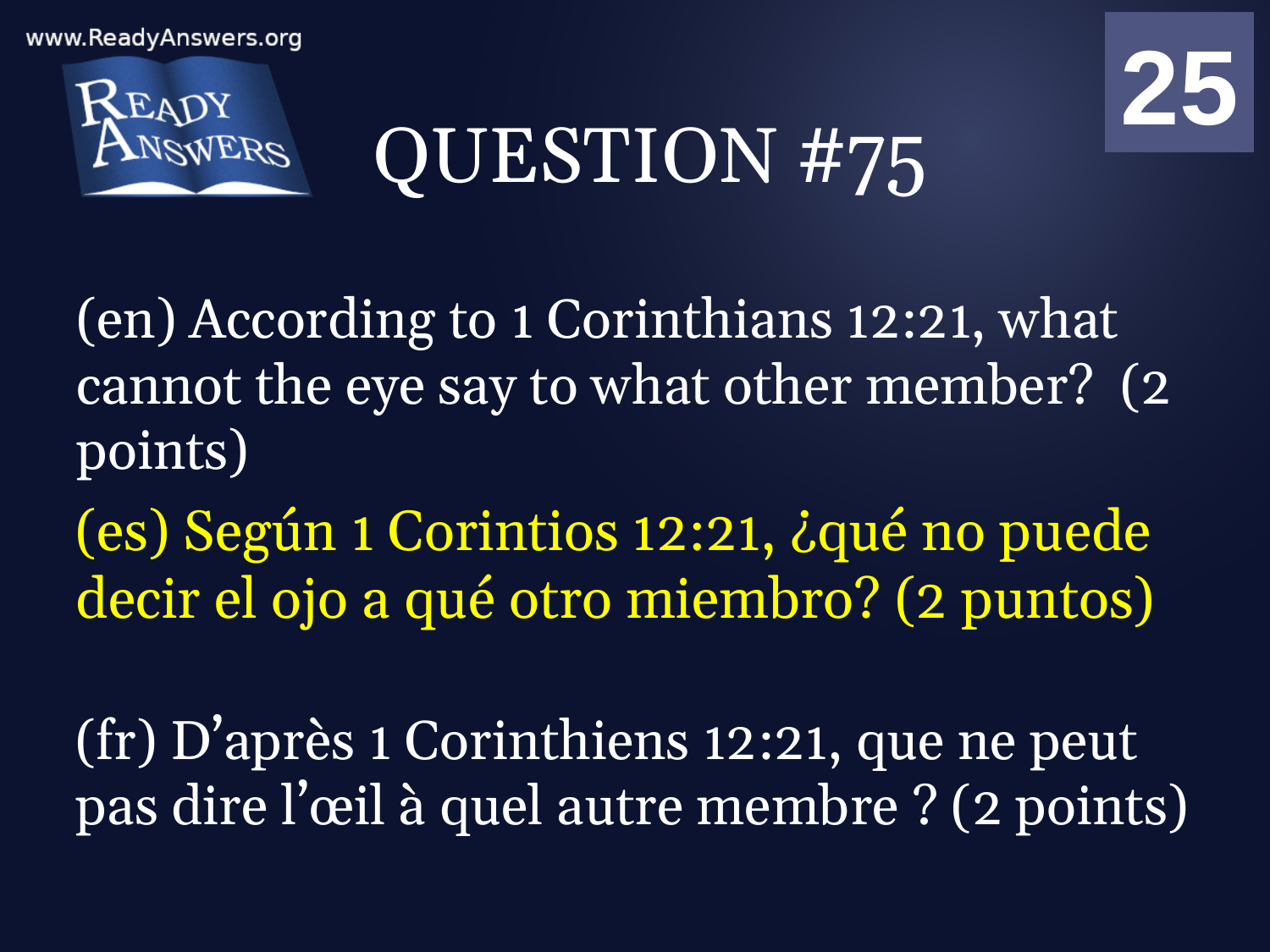

01
02
03
04
05
06
07
08
09
10
11
12
13
14
15
16
17
18
19
20
21
22
23
24
25
00
# QUESTION #75
(en) According to 1 Corinthians 12:21, what cannot the eye say to what other member?  (2 points)
(es) Según 1 Corintios 12:21, ¿qué no puede decir el ojo a qué otro miembro? (2 puntos)
(fr) D’après 1 Corinthiens 12:21, que ne peut pas dire l’œil à quel autre membre ? (2 points)